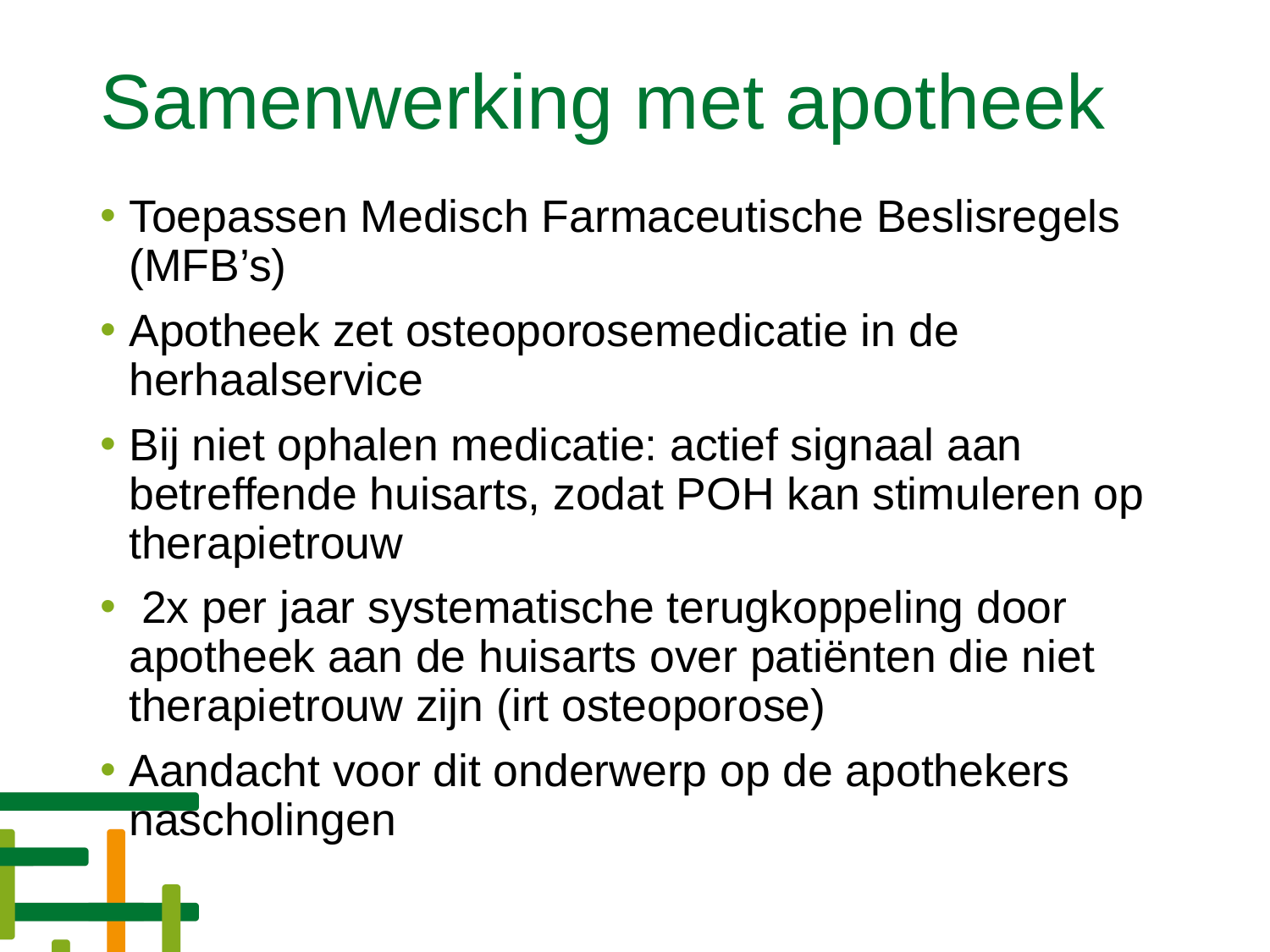

# Samenwerking met apotheek
Toepassen Medisch Farmaceutische Beslisregels (MFB’s)
Apotheek zet osteoporosemedicatie in de herhaalservice
Bij niet ophalen medicatie: actief signaal aan betreffende huisarts, zodat POH kan stimuleren op therapietrouw
 2x per jaar systematische terugkoppeling door apotheek aan de huisarts over patiënten die niet therapietrouw zijn (irt osteoporose)
Aandacht voor dit onderwerp op de apothekers nascholingen